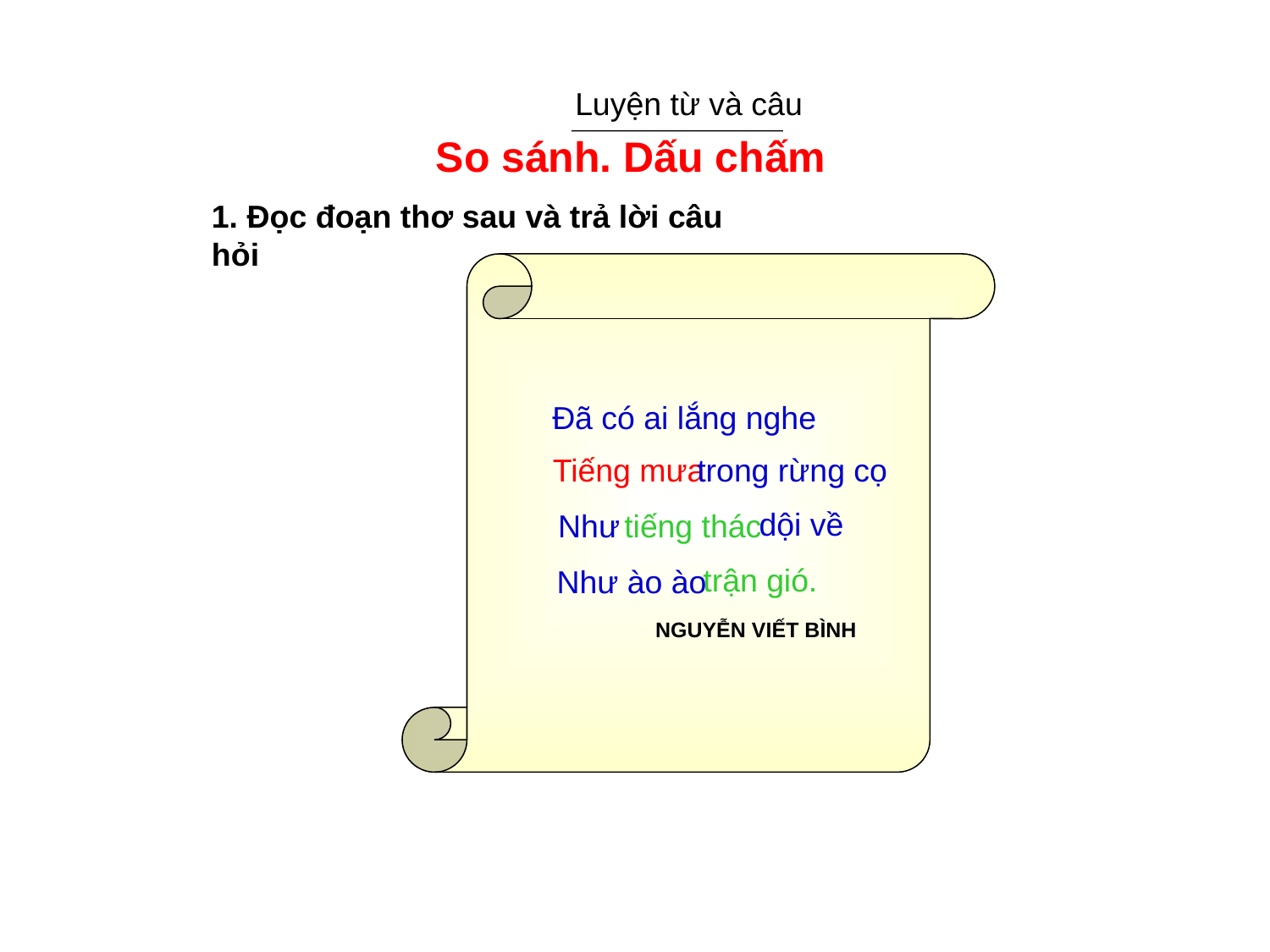

Luyện từ và câu
So sánh. Dấu chấm

1. Đọc đoạn thơ sau và trả lời câu hỏi

Đã có ai lắng nghe
Tiếng mưa
trong rừng cọ
dội về
Như
tiếng thác
trận gió.
Như ào ào
NGUYỄN VIẾT BÌNH